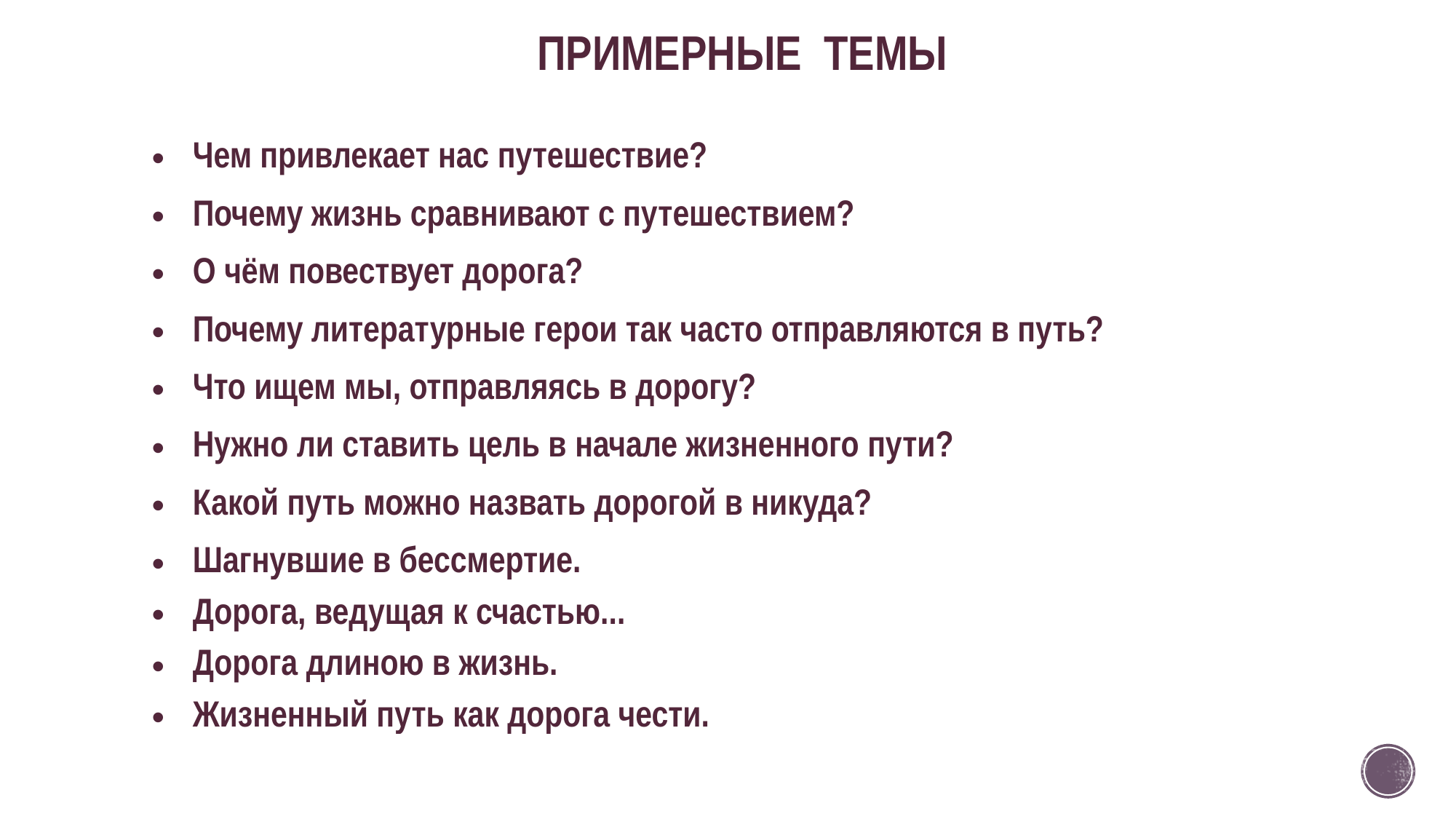

# ПРИМЕРНЫЕ  ТЕМЫ
|  |
| --- |
| Чем привлекает нас путешествие? |
| Почему жизнь сравнивают с путешествием? |
| О чём повествует дорога? |
| Почему литературные герои так часто отправляются в путь? |
| Что ищем мы, отправляясь в дорогу? |
| Нужно ли ставить цель в начале жизненного пути? |
| Какой путь можно назвать дорогой в никуда? |
| Шагнувшие в бессмертие. |
| Дорога, ведущая к счастью... Дорога длиною в жизнь. |
| Жизненный путь как дорога чести. |